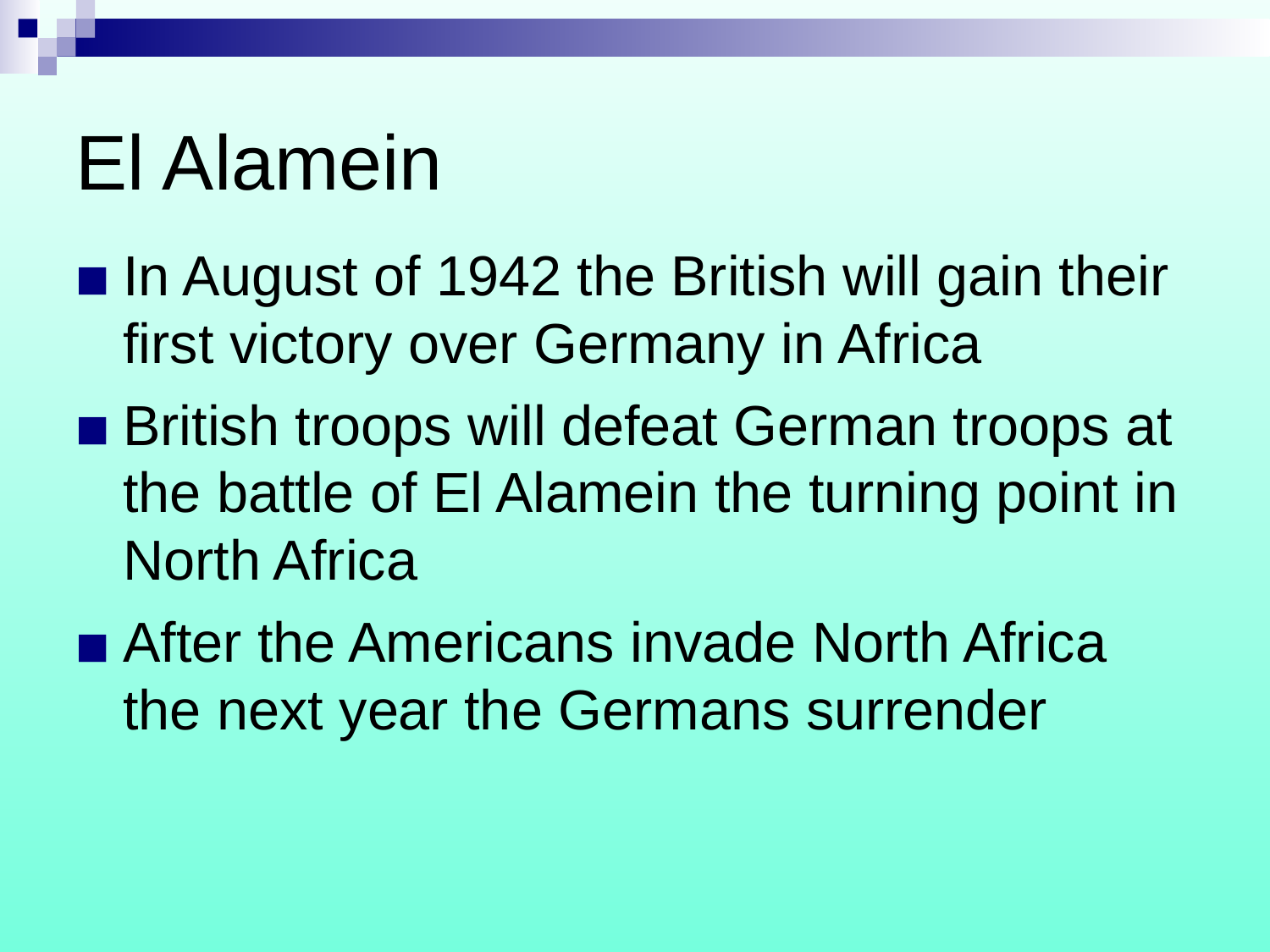

El Alamein
In August of 1942 the British will gain their first victory over Germany in Africa
British troops will defeat German troops at the battle of El Alamein the turning point in North Africa
After the Americans invade North Africa the next year the Germans surrender